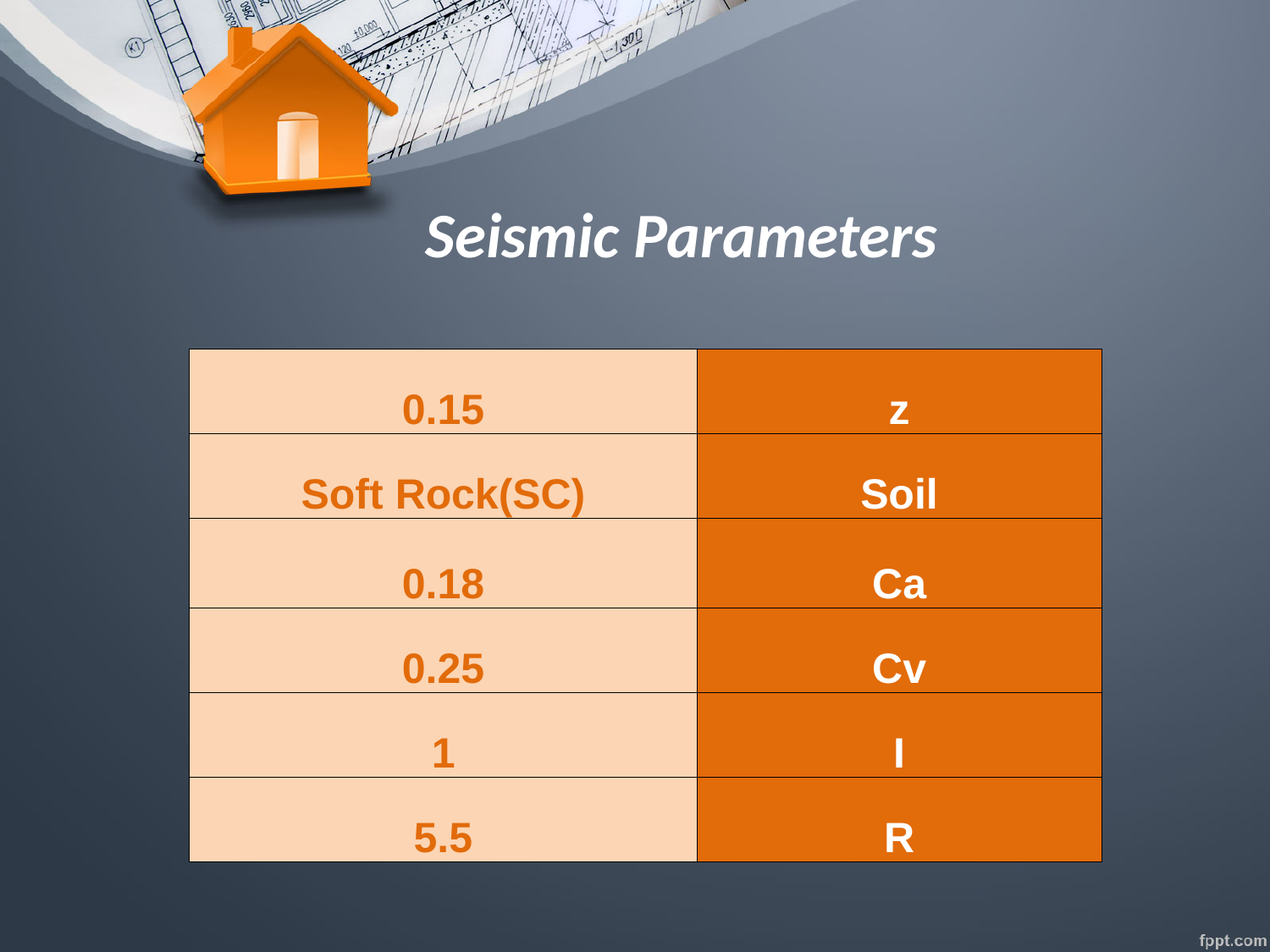

# Seismic Parameters
| 0.15 | z |
| --- | --- |
| Soft Rock(SC) | Soil |
| 0.18 | Ca |
| 0.25 | Cv |
| 1 | I |
| 5.5 | R |